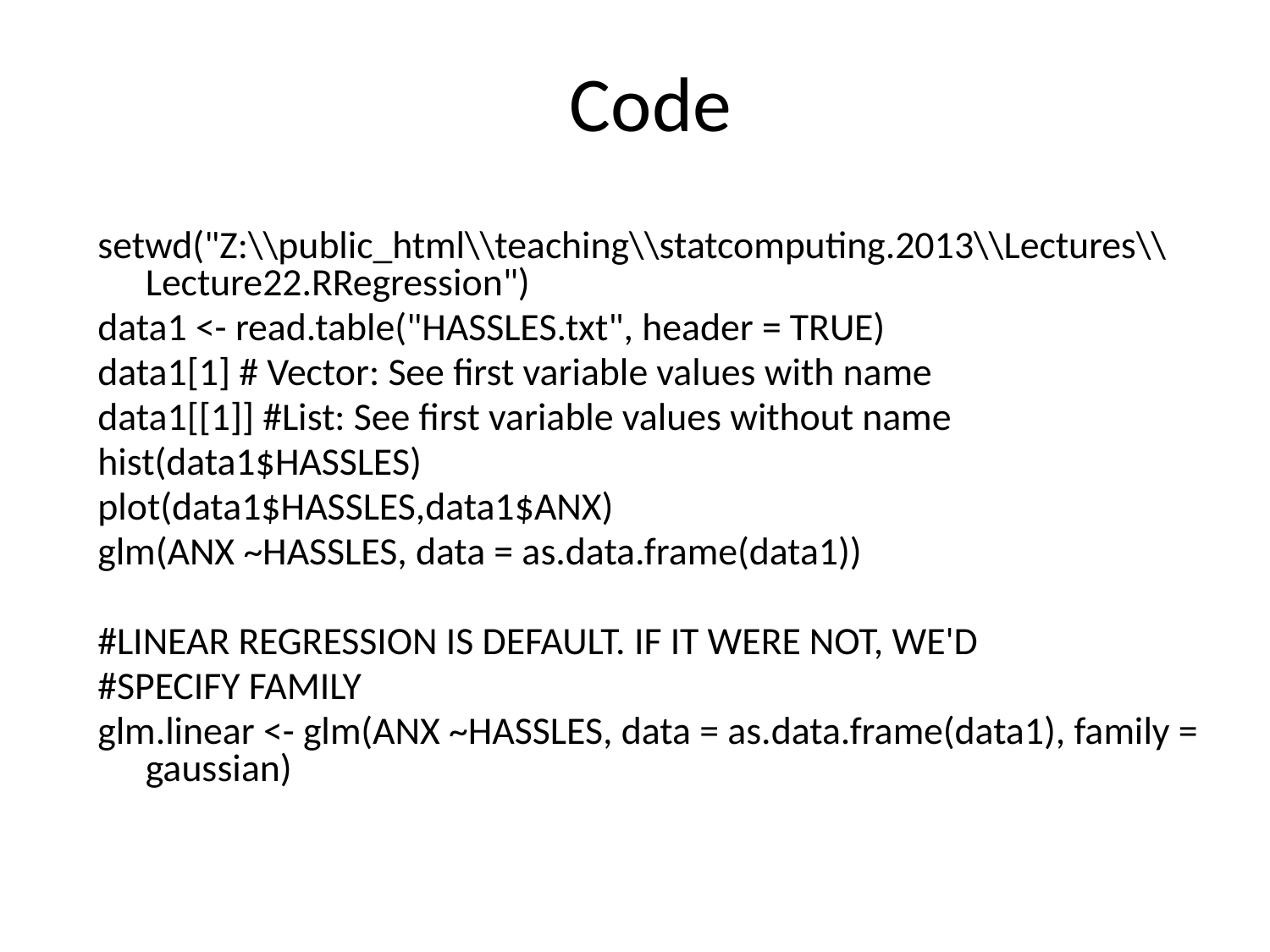

# Code
setwd("Z:\\public_html\\teaching\\statcomputing.2013\\Lectures\\Lecture22.RRegression")
data1 <- read.table("HASSLES.txt", header = TRUE)
data1[1] # Vector: See first variable values with name
data1[[1]] #List: See first variable values without name
hist(data1$HASSLES)
plot(data1$HASSLES,data1$ANX)
glm(ANX ~HASSLES, data = as.data.frame(data1))

#LINEAR REGRESSION IS DEFAULT. IF IT WERE NOT, WE'D
#SPECIFY FAMILY
glm.linear <- glm(ANX ~HASSLES, data = as.data.frame(data1), family = gaussian)